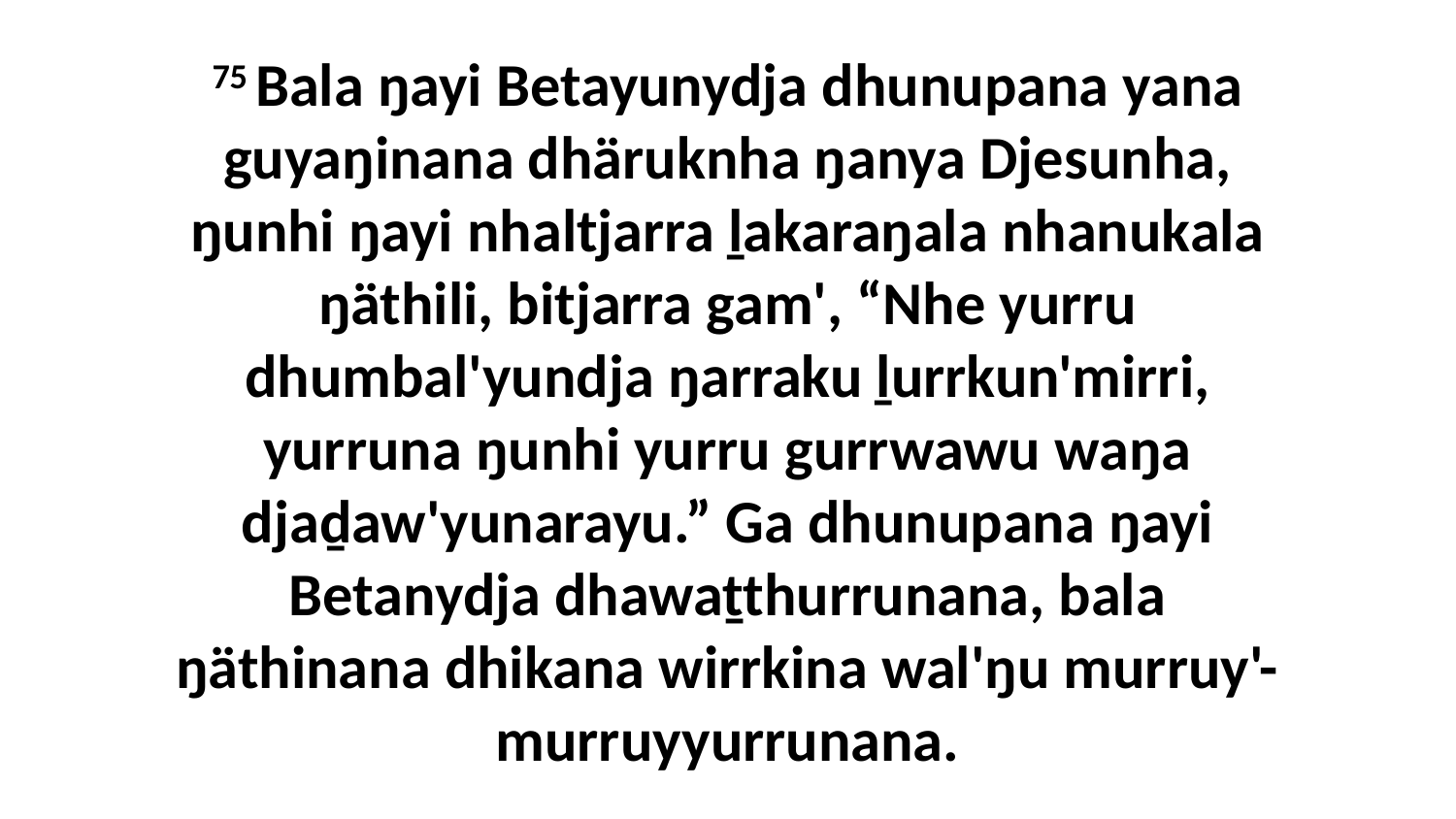

75 Bala ŋayi Betayunydja dhunupana yana guyaŋinana dhäruknha ŋanya Djesunha, ŋunhi ŋayi nhaltjarra ḻakaraŋala nhanukala ŋäthili, bitjarra gam', “Nhe yurru dhumbal'yundja ŋarraku ḻurrkun'mirri, yurruna ŋunhi yurru gurrwawu waŋa djaḏaw'yunarayu.” Ga dhunupana ŋayi Betanydja dhawaṯthurrunana, bala ŋäthinana dhikana wirrkina wal'ŋu murruy'-murruyyurrunana.